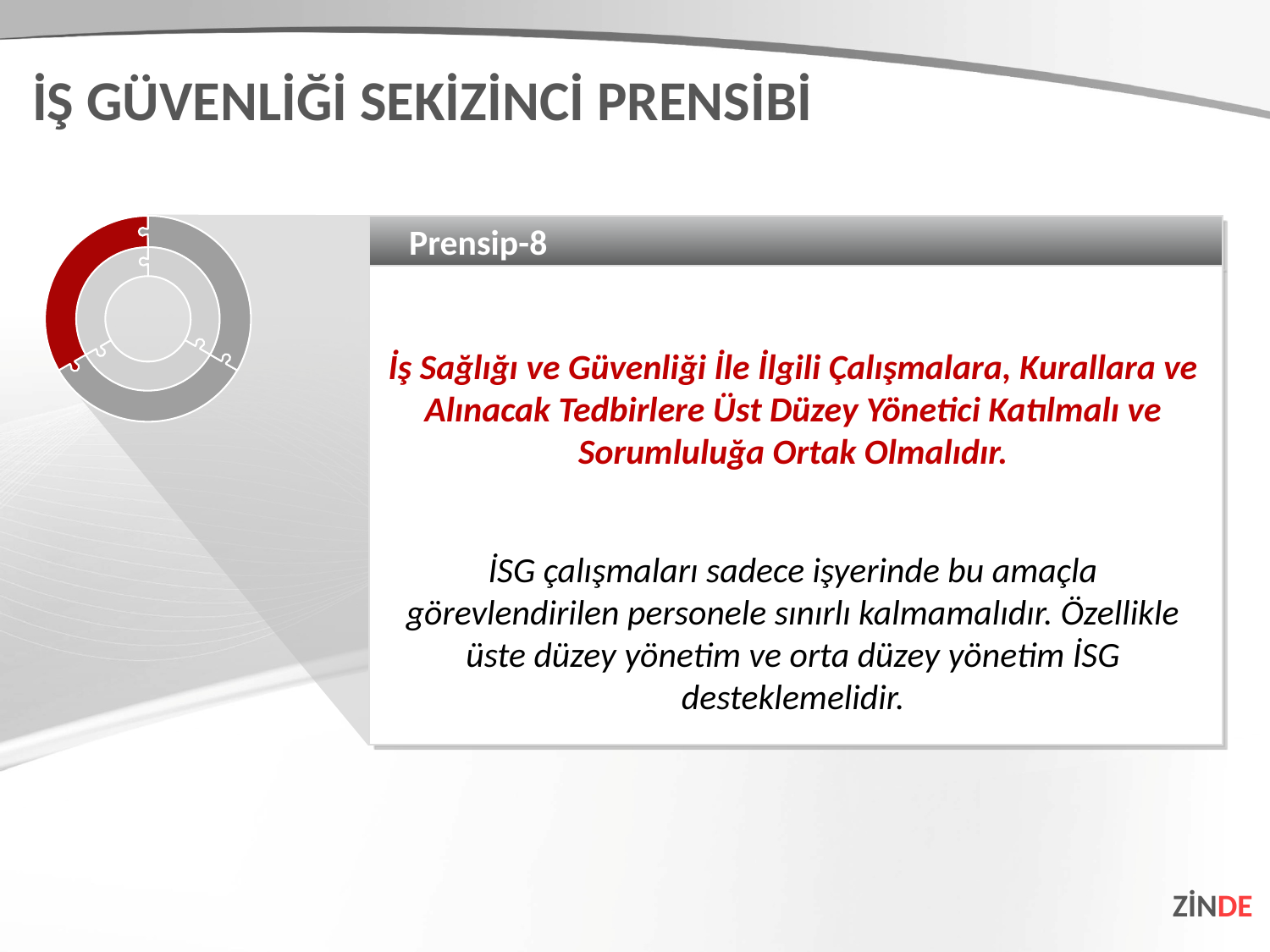

İŞ GÜVENLİĞİ SEKİZİNCİ PRENSİBİ

Prensip-8

İş Sağlığı ve Güvenliği İle İlgili Çalışmalara, Kurallara ve Alınacak Tedbirlere Üst Düzey Yönetici Katılmalı ve Sorumluluğa Ortak Olmalıdır.

İSG çalışmaları sadece işyerinde bu amaçla görevlendirilen personele sınırlı kalmamalıdır. Özellikle üste düzey yönetim ve orta düzey yönetim İSG desteklemelidir.
ZİNDE